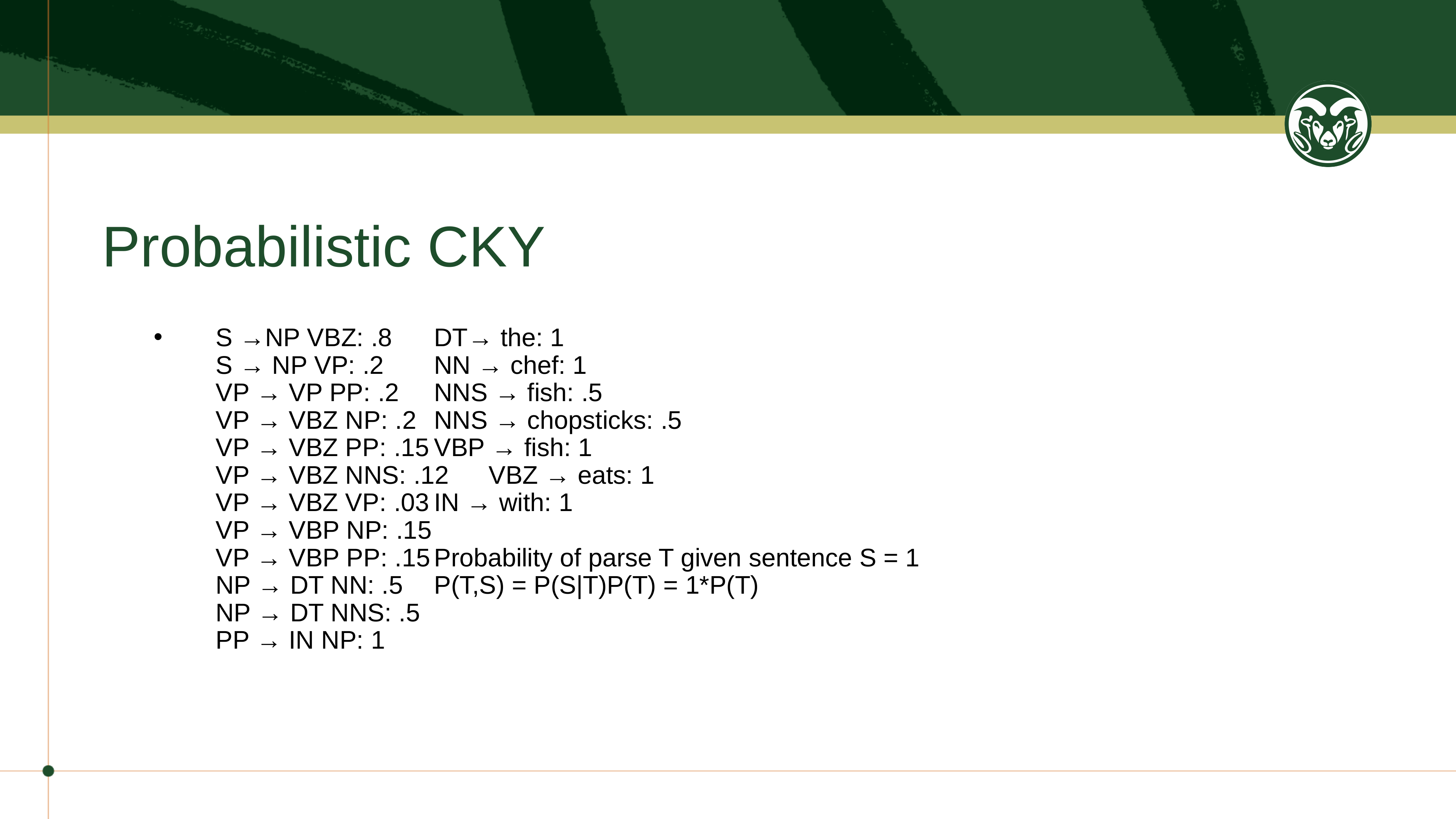

# Probabilistic CKY
S →NP VBZ: .8	DT→ the: 1
S → NP VP: .2	NN → chef: 1
VP → VP PP: .2	NNS → fish: .5
VP → VBZ NP: .2	NNS → chopsticks: .5
VP → VBZ PP: .15	VBP → fish: 1
VP → VBZ NNS: .12	VBZ → eats: 1
VP → VBZ VP: .03	IN → with: 1
VP → VBP NP: .15
VP → VBP PP: .15	Probability of parse T given sentence S = 1
NP → DT NN: .5	P(T,S) = P(S|T)P(T) = 1*P(T)
NP → DT NNS: .5
PP → IN NP: 1
55